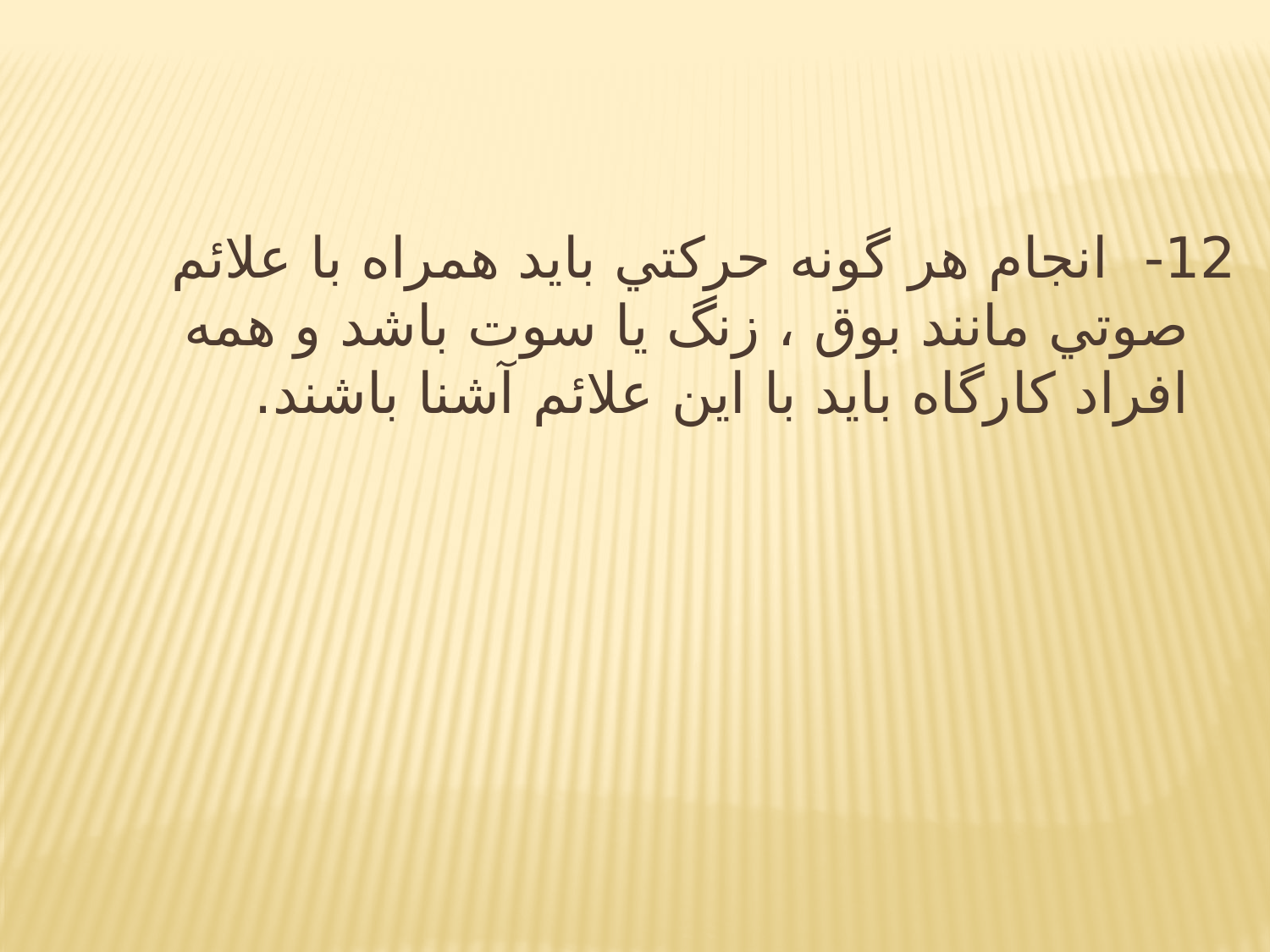

12-  انجام هر گونه حركتي بايد همراه با علائم صوتي مانند بوق ، زنگ يا سوت باشد و همه افراد کارگاه بايد با اين علائم آشنا باشند.